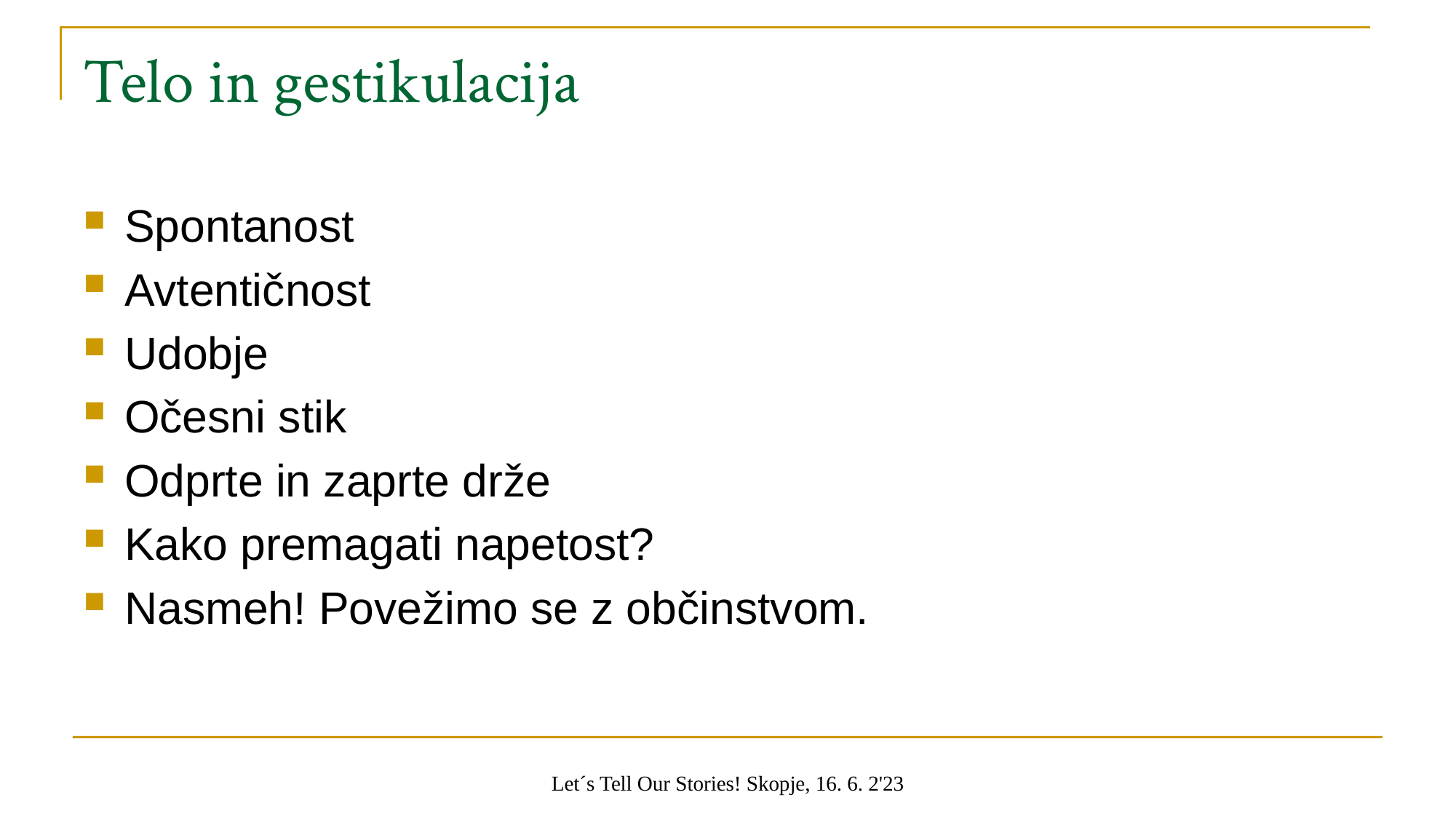

# Telo in gestikulacija
Spontanost
Avtentičnost
Udobje
Očesni stik
Odprte in zaprte drže
Kako premagati napetost?
Nasmeh! Povežimo se z občinstvom.

Let´s Tell Our Stories! Skopje, 16. 6. 2'23